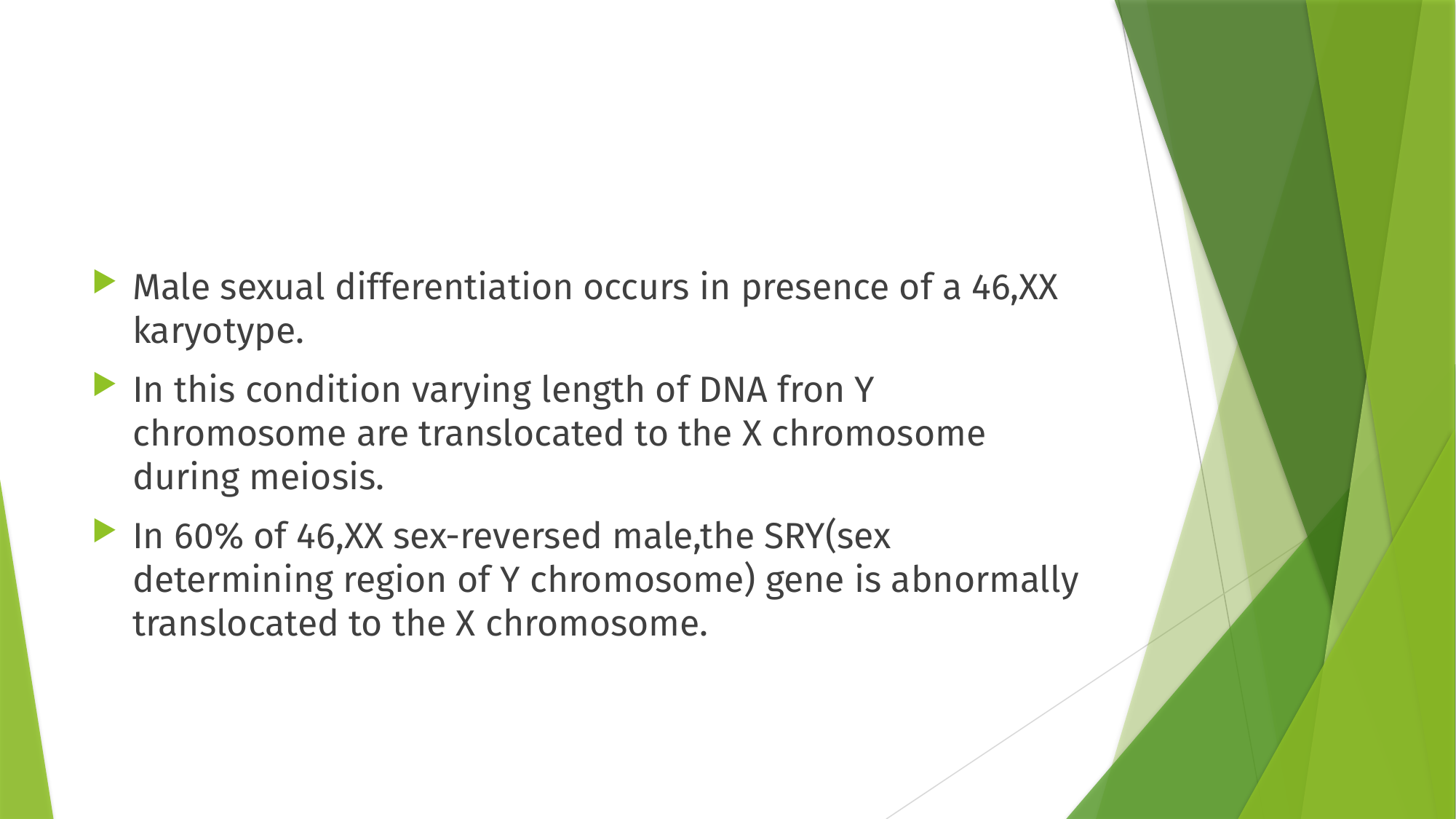

#
Male sexual differentiation occurs in presence of a 46,XX  karyotype.
In this condition varying length of DNA fron Y chromosome are translocated to the X chromosome during meiosis.
In 60% of 46,XX sex-reversed male,the SRY(sex determining region of Y chromosome) gene is abnormally translocated to the X chromosome.